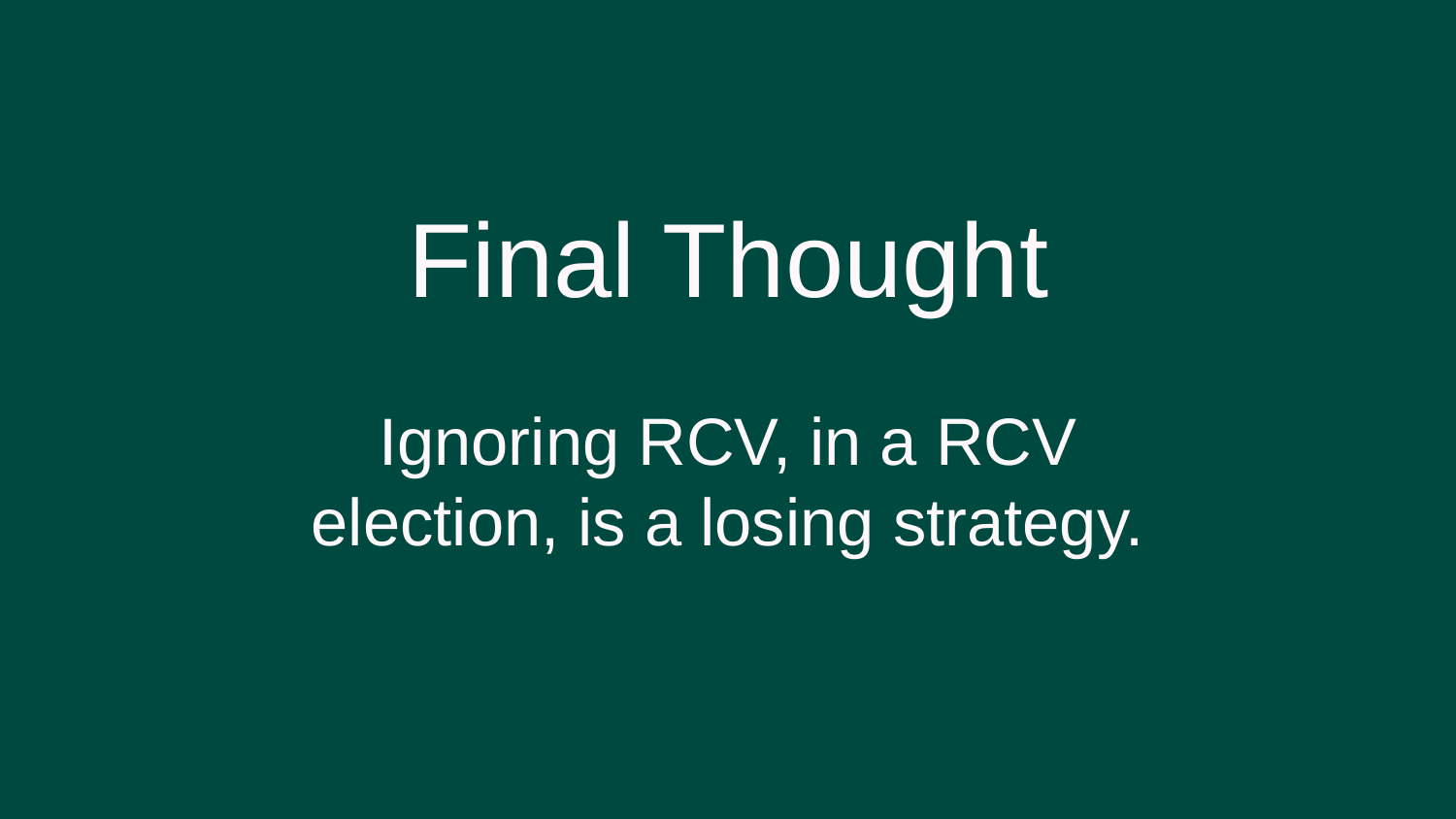

# Final Thought

Ignoring RCV, in a RCV election, is a losing strategy.